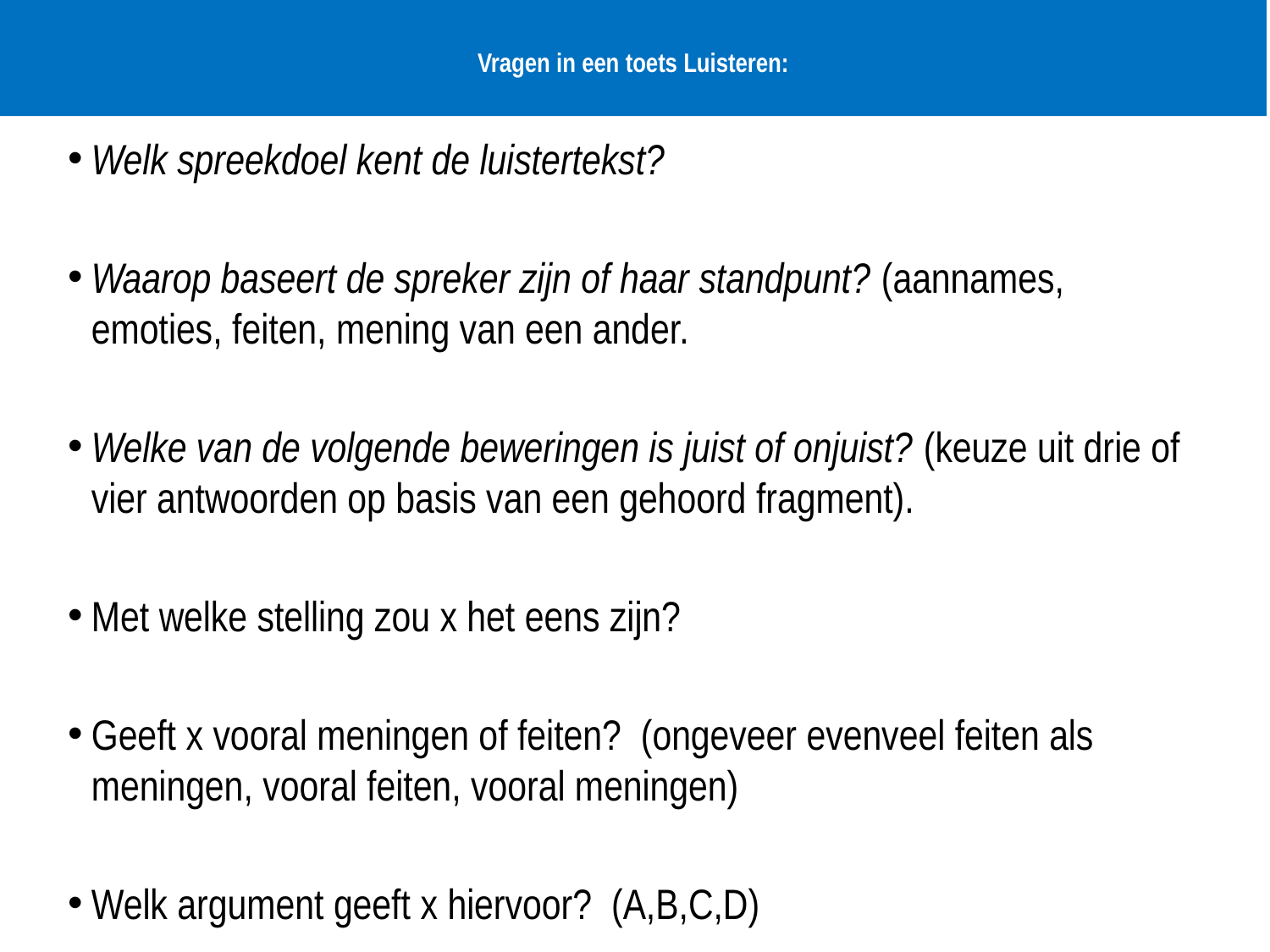

# Vragen in een toets Luisteren:
Welk spreekdoel kent de luistertekst?

Waarop baseert de spreker zijn of haar standpunt? (aannames, emoties, feiten, mening van een ander.

Welke van de volgende beweringen is juist of onjuist? (keuze uit drie of vier antwoorden op basis van een gehoord fragment).

Met welke stelling zou x het eens zijn?

Geeft x vooral meningen of feiten?  (ongeveer evenveel feiten als meningen, vooral feiten, vooral meningen)

Welk argument geeft x hiervoor?  (A,B,C,D)

Welke zin geeft zijn of haar argument het beste weer?  (A,B,C,D)